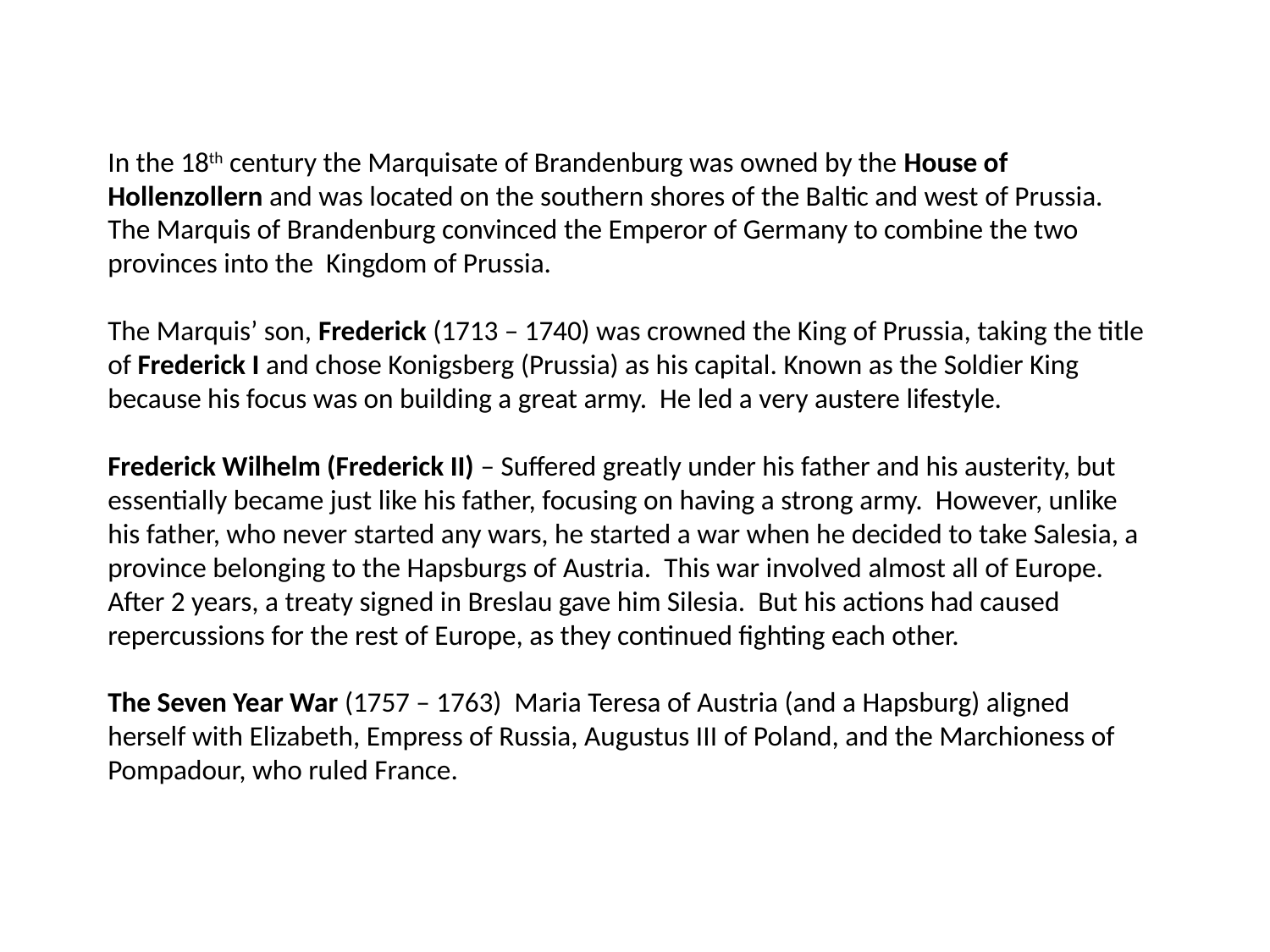

In the 18th century the Marquisate of Brandenburg was owned by the House of Hollenzollern and was located on the southern shores of the Baltic and west of Prussia.  The Marquis of Brandenburg convinced the Emperor of Germany to combine the two provinces into the  Kingdom of Prussia.

The Marquis’ son, Frederick (1713 – 1740) was crowned the King of Prussia, taking the title of Frederick I and chose Konigsberg (Prussia) as his capital. Known as the Soldier King because his focus was on building a great army.  He led a very austere lifestyle.

Frederick Wilhelm (Frederick II) – Suffered greatly under his father and his austerity, but essentially became just like his father, focusing on having a strong army.  However, unlike his father, who never started any wars, he started a war when he decided to take Salesia, a province belonging to the Hapsburgs of Austria.  This war involved almost all of Europe.  After 2 years, a treaty signed in Breslau gave him Silesia.  But his actions had caused repercussions for the rest of Europe, as they continued fighting each other.

The Seven Year War (1757 – 1763)  Maria Teresa of Austria (and a Hapsburg) aligned herself with Elizabeth, Empress of Russia, Augustus III of Poland, and the Marchioness of Pompadour, who ruled France.